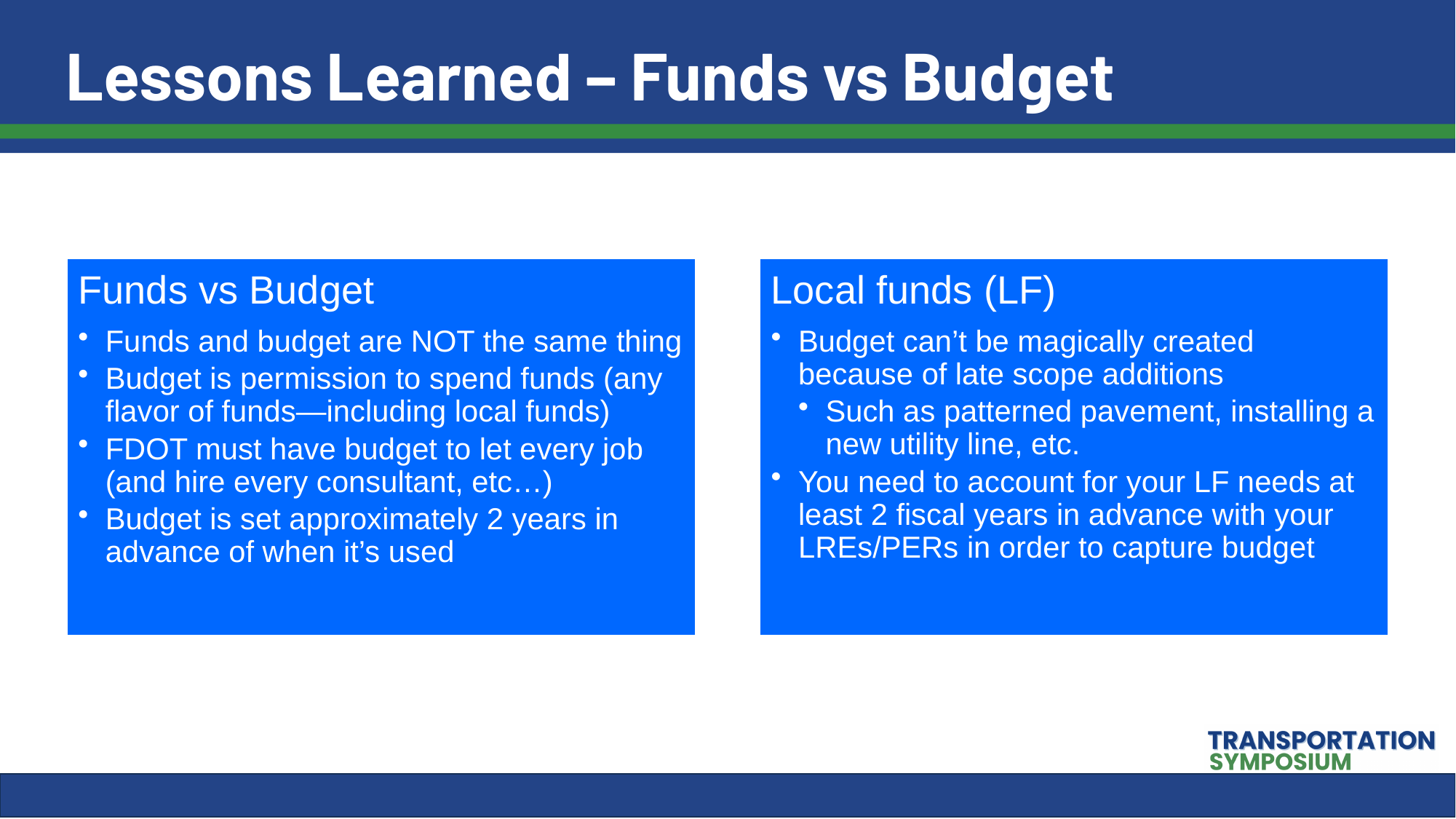

# Lessons Learned – Funds vs Budget
Funds vs Budget
Funds and budget are NOT the same thing
Budget is permission to spend funds (any flavor of funds—including local funds)
FDOT must have budget to let every job (and hire every consultant, etc…)
Budget is set approximately 2 years in advance of when it’s used
Local funds (LF)
Budget can’t be magically created because of late scope additions
Such as patterned pavement, installing a new utility line, etc.
You need to account for your LF needs at least 2 fiscal years in advance with your LREs/PERs in order to capture budget